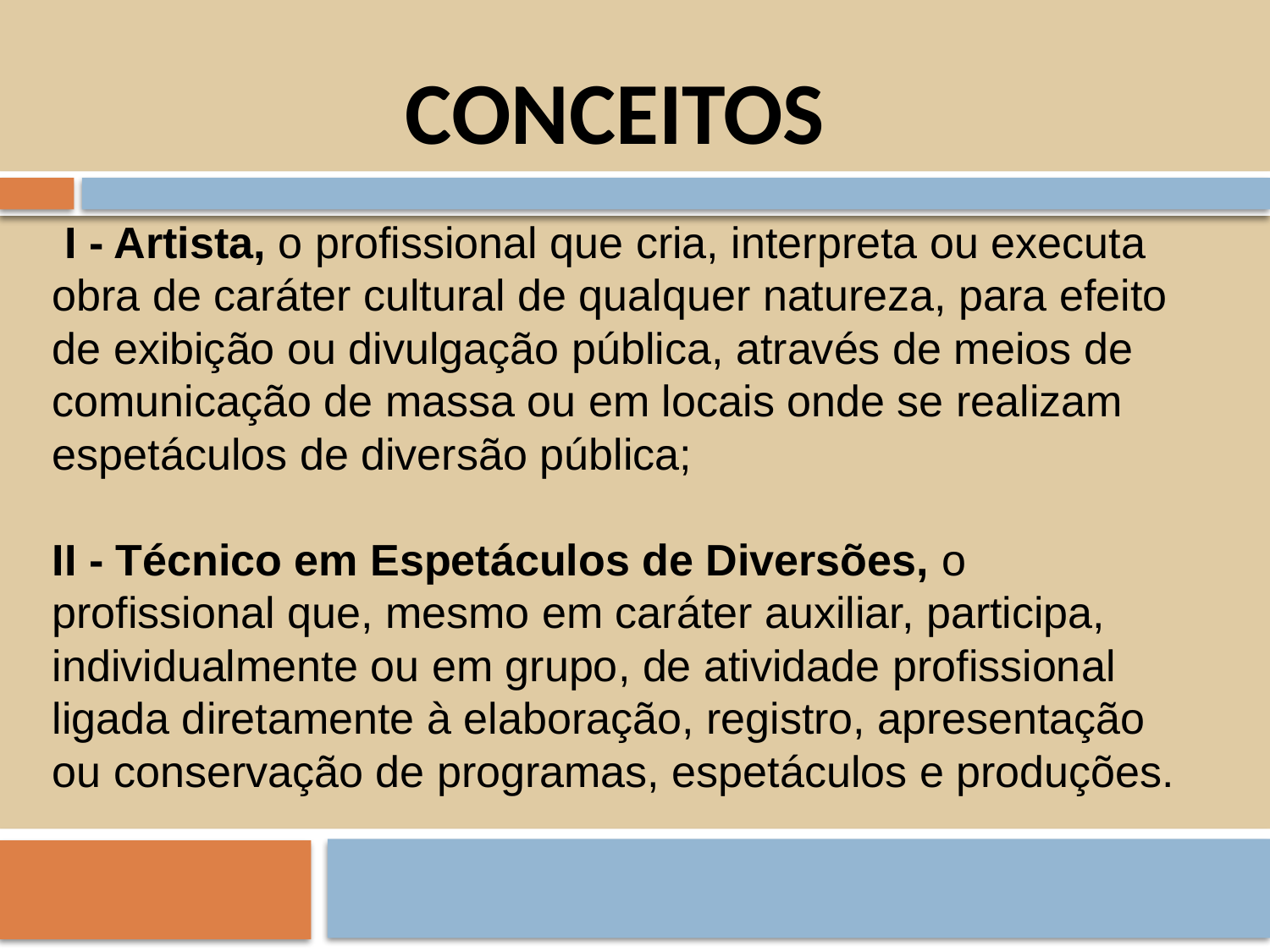

CONCEITOS

 I - Artista, o profissional que cria, interpreta ou executa obra de caráter cultural de qualquer natureza, para efeito de exibição ou divulgação pública, através de meios de comunicação de massa ou em locais onde se realizam espetáculos de diversão pública;

II - Técnico em Espetáculos de Diversões, o profissional que, mesmo em caráter auxiliar, participa, individualmente ou em grupo, de atividade profissional ligada diretamente à elaboração, registro, apresentação ou conservação de programas, espetáculos e produções.